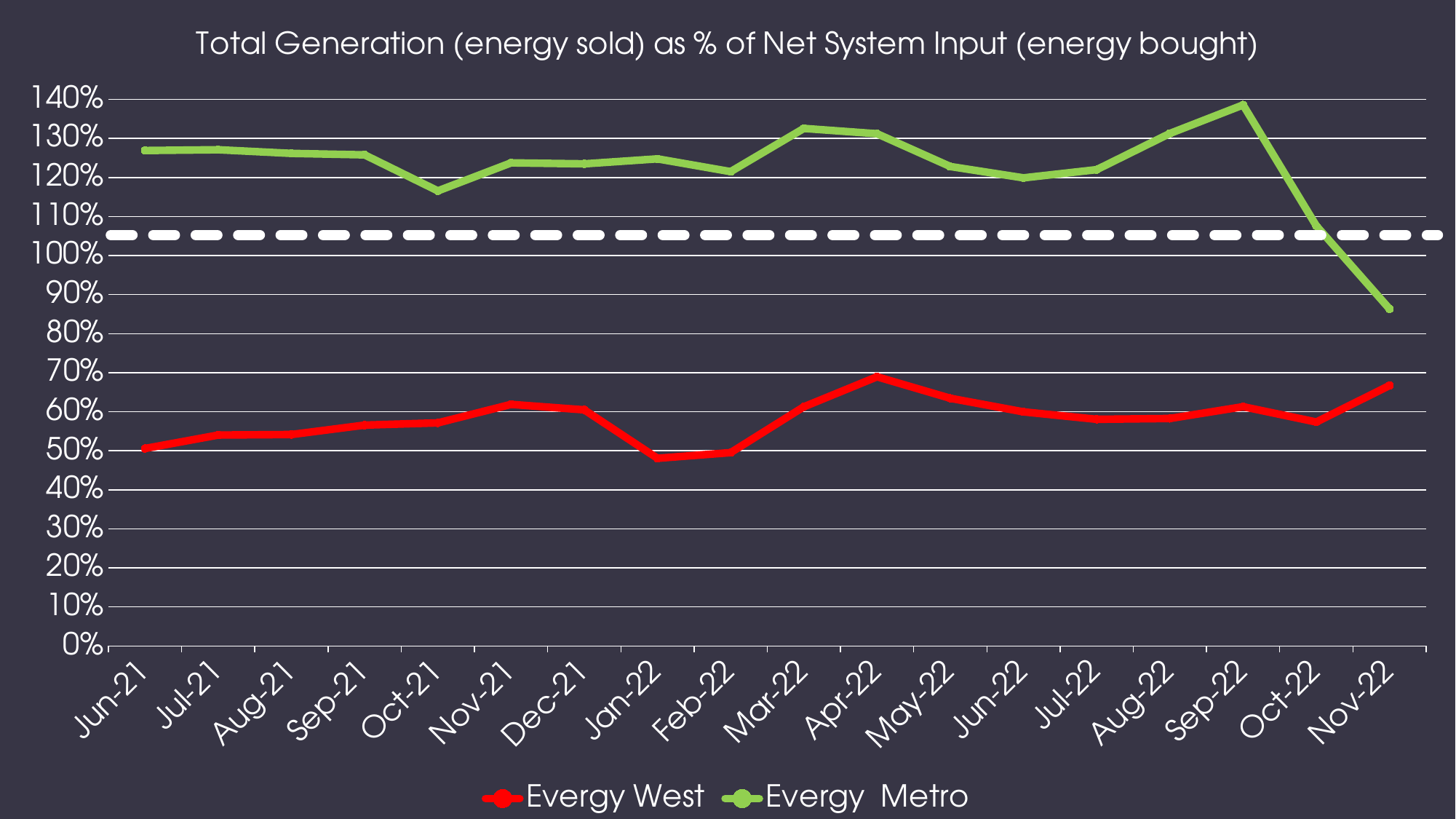

### Chart: Total Generation (energy sold) as % of Net System Input (energy bought)

| Category | Evergy West | Evergy  Metro |
|---|---|---|
| 44348 | 0.5058326190008453 | 1.269175217558943 |
| 44378 | 0.5402299816759895 | 1.2711678245046096 |
| 44409 | 0.5415806317138921 | 1.2618575983667544 |
| 44440 | 0.565708830790397 | 1.2581381485199639 |
| 44470 | 0.571421297164494 | 1.1657932208994122 |
| 44501 | 0.6189124311532477 | 1.2376310903708163 |
| 44531 | 0.6047767130446152 | 1.2351290758413023 |
| 44562 | 0.48063859108061324 | 1.2479053583076023 |
| 44593 | 0.4952632836022577 | 1.2150922562087632 |
| 44621 | 0.6127042714713714 | 1.3257773598209355 |
| 44652 | 0.6895811129573466 | 1.3121468661423235 |
| 44682 | 0.6345302040660781 | 1.228195687316548 |
| 44713 | 0.5996179362434721 | 1.199185803730466 |
| 44743 | 0.5806100985630596 | 1.220240826346695 |
| 44774 | 0.5827009999050985 | 1.312991230594119 |
| 44805 | 0.6128877921139555 | 1.385984404239192 |
| 44835 | 0.5735717376528269 | 1.0763566341890336 |
| 44866 | 0.6671909154998309 | 0.8634151820102745 |